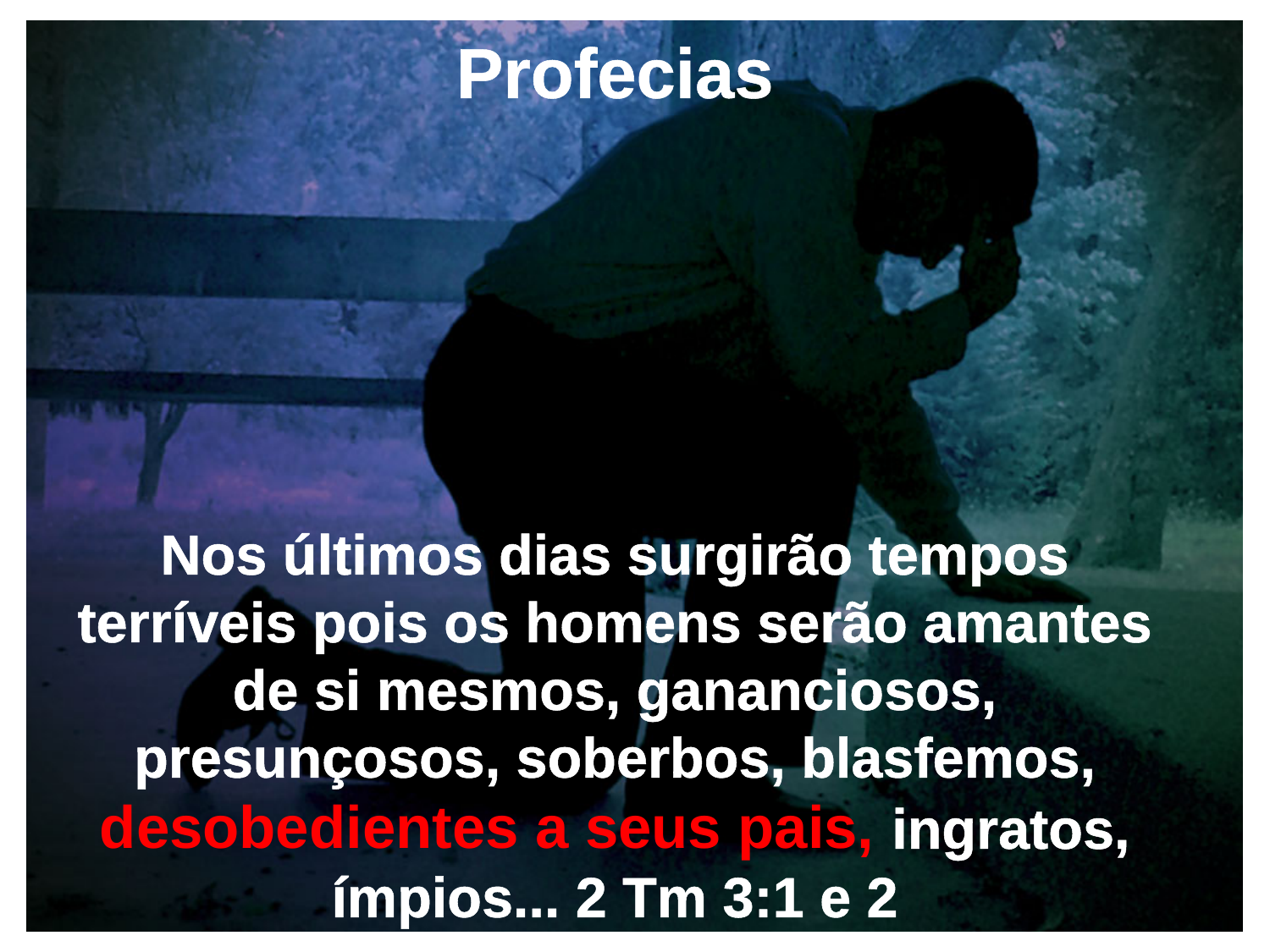

# Profecias Nos últimos dias surgirão tempos terríveis pois os homens serão amantes de si mesmos, gananciosos, presunçosos, soberbos, blasfemos, desobedientes a seus pais, ingratos, ímpios... 2 Tm 3:1 e 2